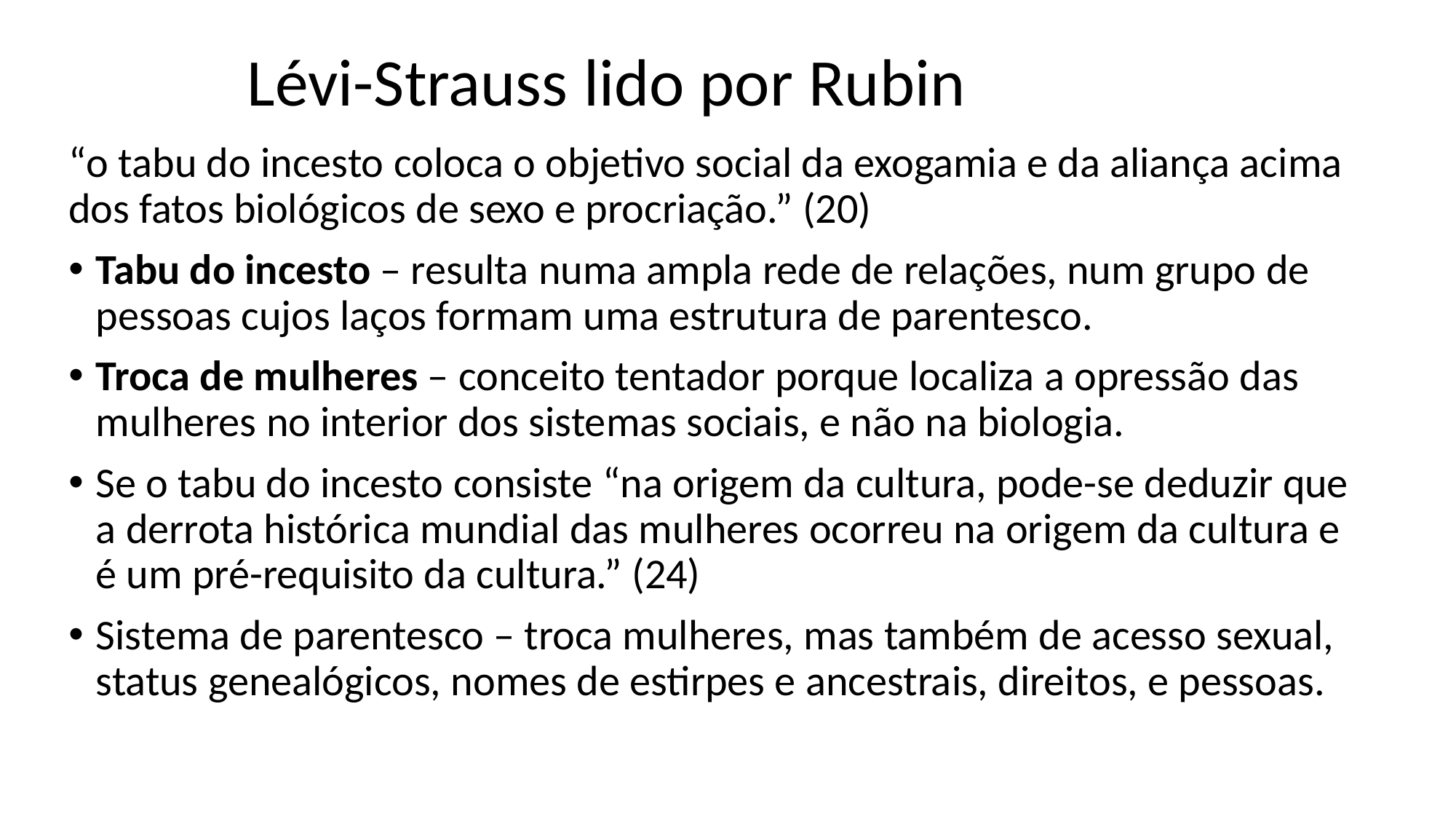

# Lévi-Strauss lido por Rubin
“o tabu do incesto coloca o objetivo social da exogamia e da aliança acima dos fatos biológicos de sexo e procriação.” (20)
Tabu do incesto – resulta numa ampla rede de relações, num grupo de pessoas cujos laços formam uma estrutura de parentesco.
Troca de mulheres – conceito tentador porque localiza a opressão das mulheres no interior dos sistemas sociais, e não na biologia.
Se o tabu do incesto consiste “na origem da cultura, pode-se deduzir que a derrota histórica mundial das mulheres ocorreu na origem da cultura e é um pré-requisito da cultura.” (24)
Sistema de parentesco – troca mulheres, mas também de acesso sexual, status genealógicos, nomes de estirpes e ancestrais, direitos, e pessoas.